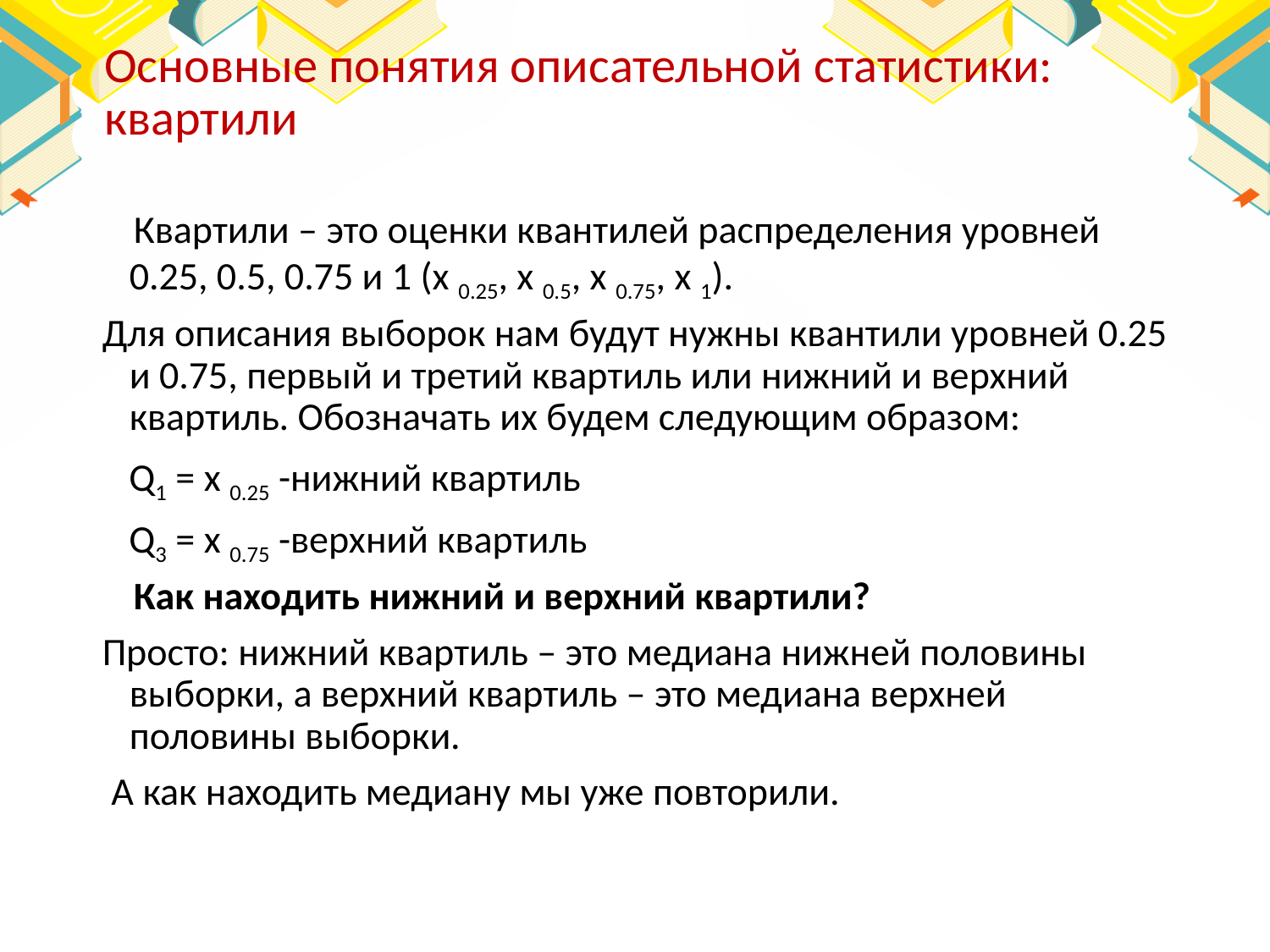

# Основные понятия описательной статистики: квартили
Квартили – это оценки квантилей распределения уровней 0.25, 0.5, 0.75 и 1 (x 0.25, x 0.5, x 0.75, x 1).
Для описания выборок нам будут нужны квантили уровней 0.25 и 0.75, первый и третий квартиль или нижний и верхний квартиль. Обозначать их будем следующим образом:
   Q1 = x 0.25 -нижний квартиль
   Q3 = x 0.75 -верхний квартиль
Как находить нижний и верхний квартили?
Просто: нижний квартиль – это медиана нижней половины выборки, а верхний квартиль – это медиана верхней половины выборки.
 А как находить медиану мы уже повторили.